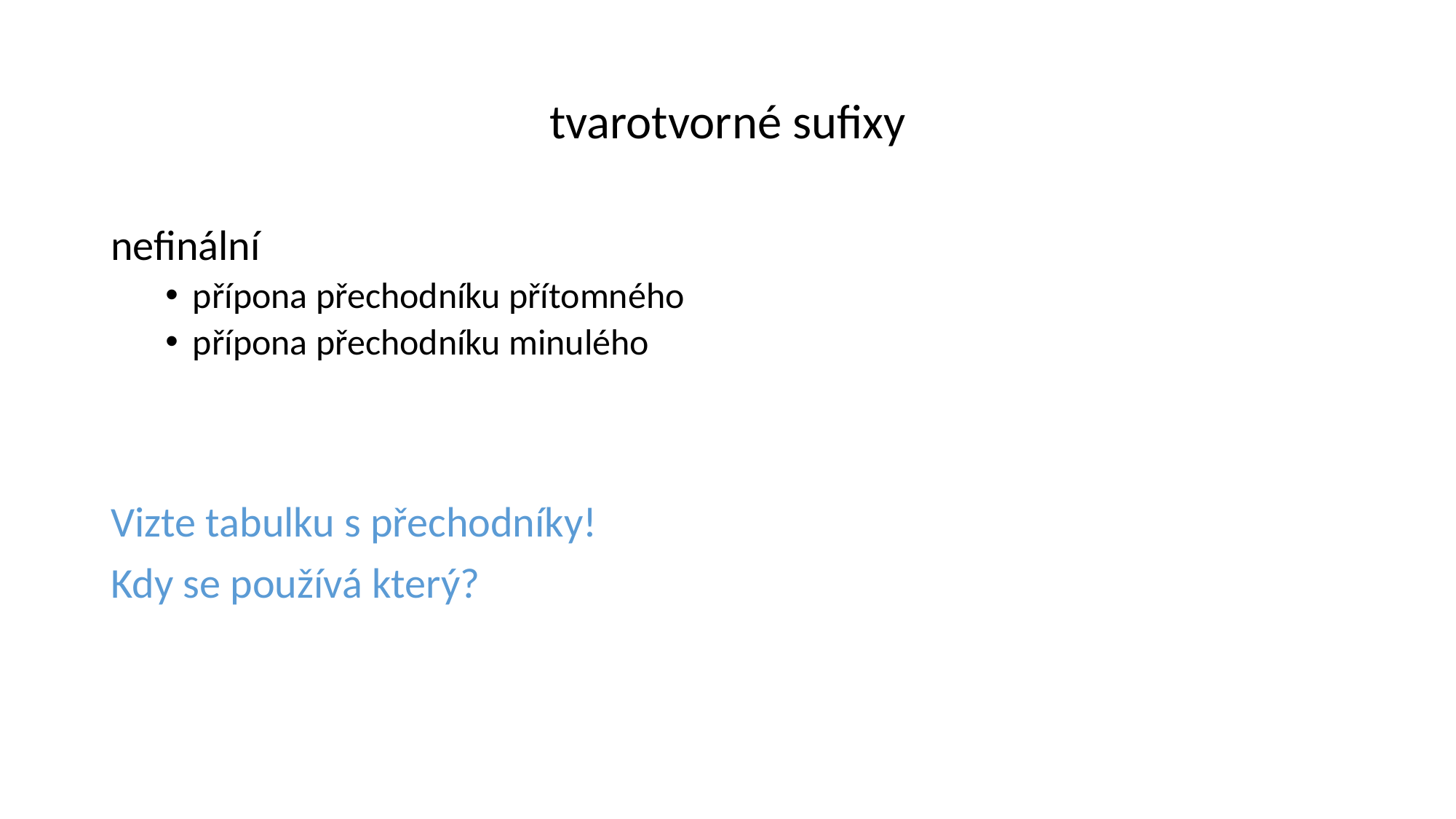

# tvarotvorné sufixy
nefinální
přípona přechodníku přítomného
přípona přechodníku minulého

Vizte tabulku s přechodníky!
Kdy se používá který?